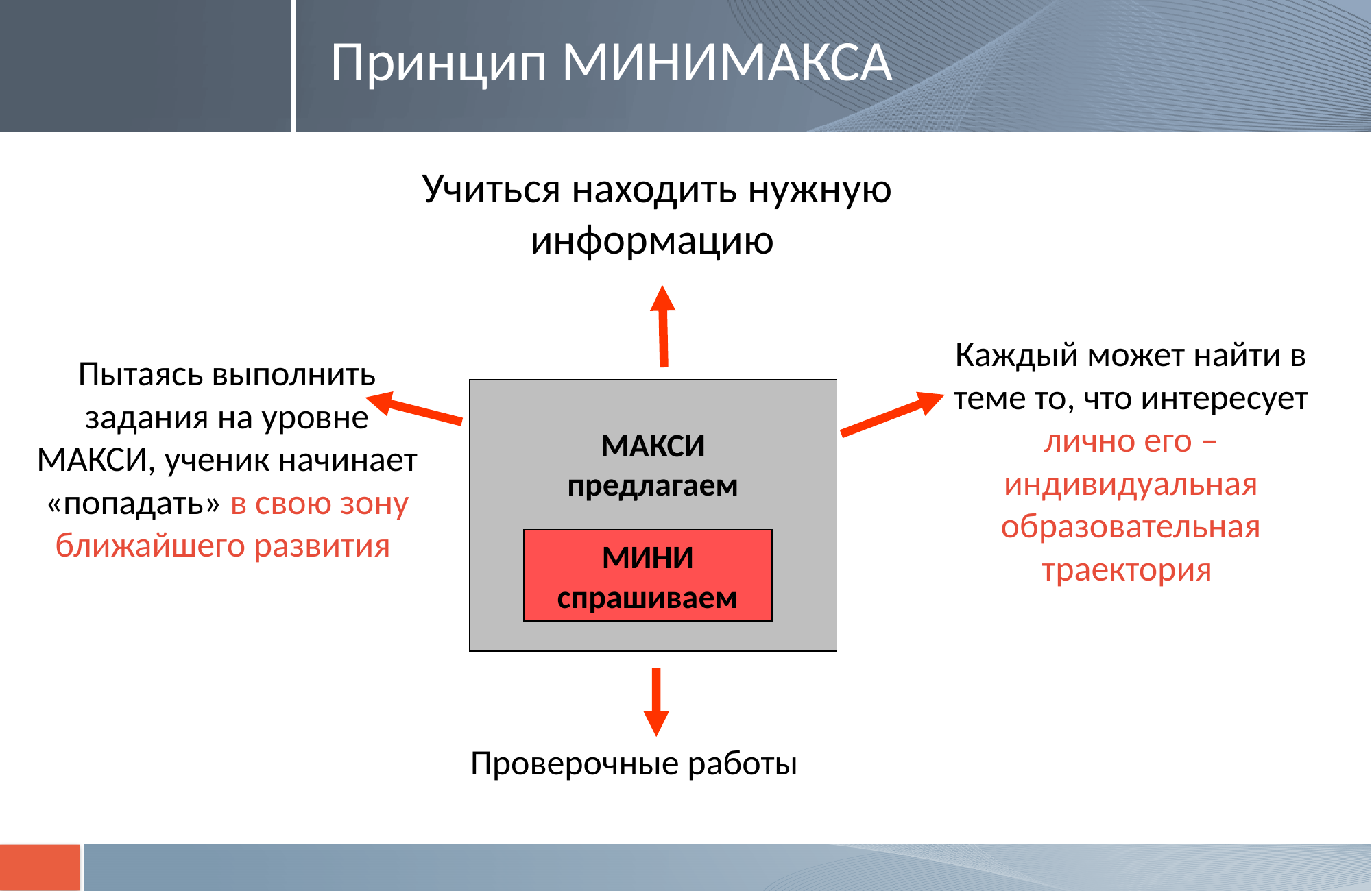

# Принцип МИНИМАКСА
Учиться находить нужную информацию

Каждый может найти в теме то, что интересует лично его – индивидуальная образовательная траектория
Пытаясь выполнить задания на уровне МАКСИ, ученик начинает «попадать» в свою зону ближайшего развития

МАКСИ
предлагаем
МИНИ
спрашиваем

Проверочные работы